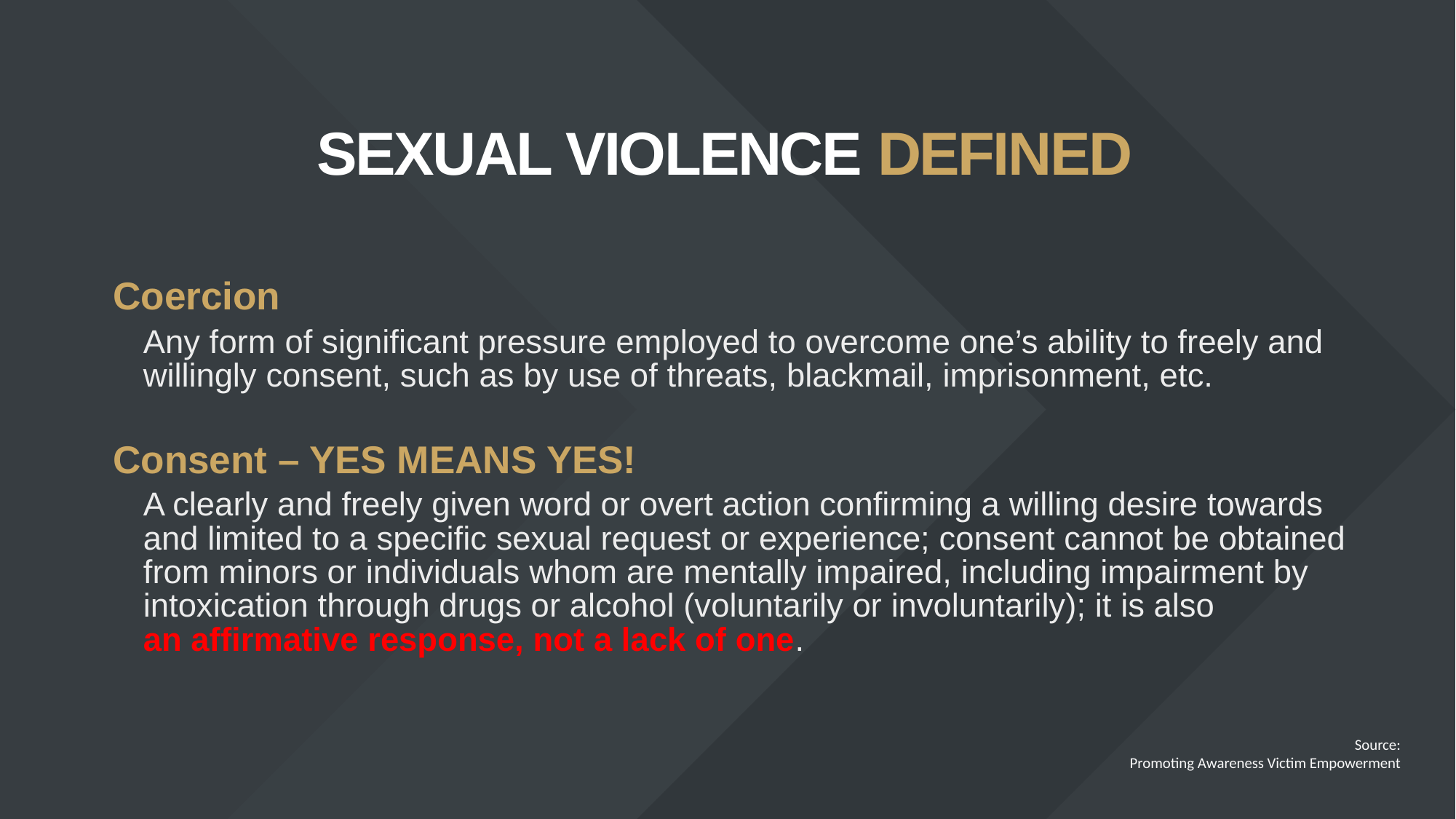

# SEXUAL VIOLENCE DEFINED
Coercion
Any form of significant pressure employed to overcome one’s ability to freely and willingly consent, such as by use of threats, blackmail, imprisonment, etc.
Consent – YES MEANS YES!
A clearly and freely given word or overt action confirming a willing desire towards and limited to a specific sexual request or experience; consent cannot be obtained from minors or individuals whom are mentally impaired, including impairment by intoxication through drugs or alcohol (voluntarily or involuntarily); it is also
an affirmative response, not a lack of one.

Source:
Promoting Awareness Victim Empowerment